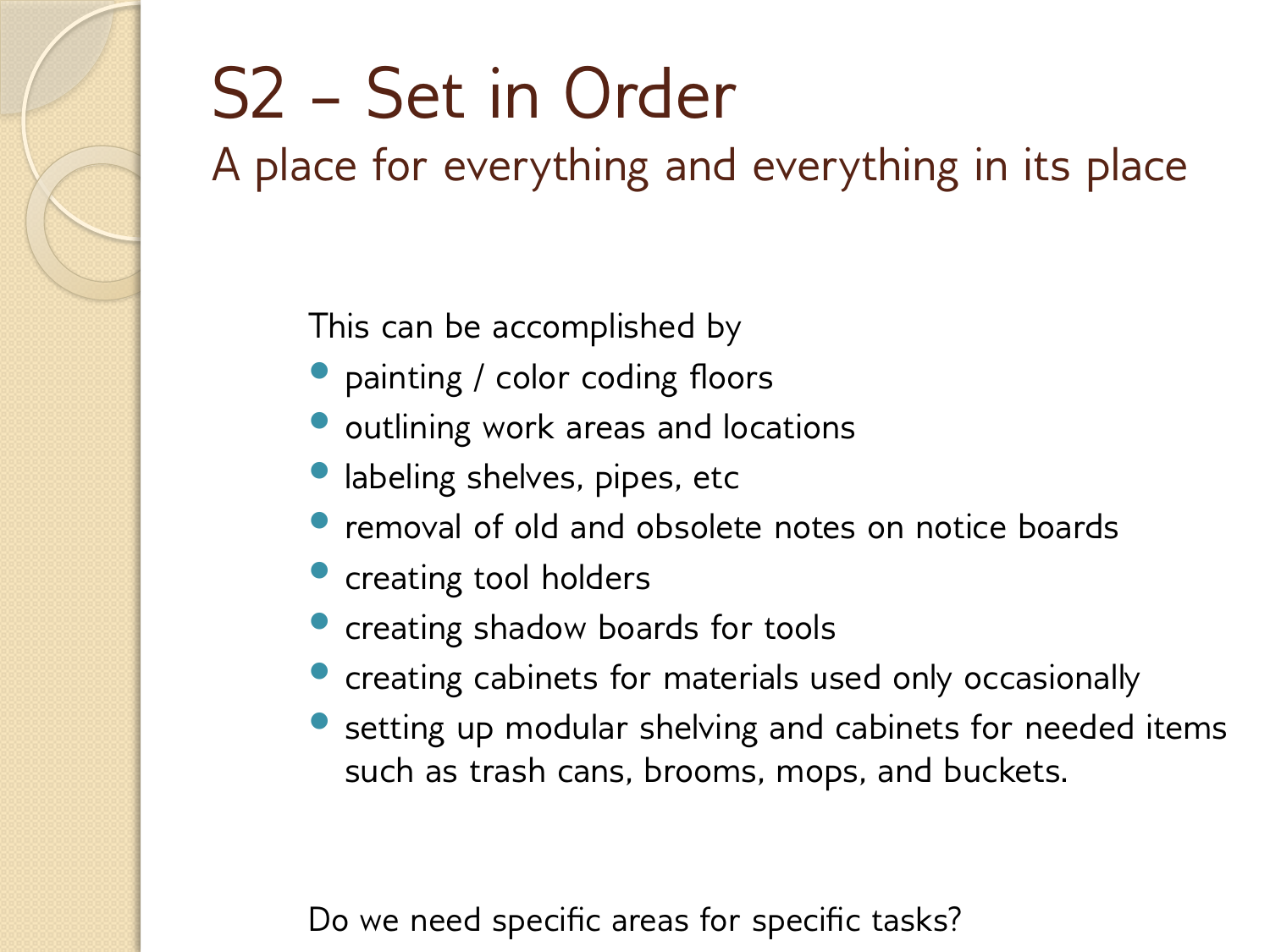

# S2 – Set in Order A place for everything and everything in its place
This can be accomplished by
painting / color coding floors
outlining work areas and locations
labeling shelves, pipes, etc
removal of old and obsolete notes on notice boards
creating tool holders
creating shadow boards for tools
creating cabinets for materials used only occasionally
setting up modular shelving and cabinets for needed items such as trash cans, brooms, mops, and buckets.

Do we need specific areas for specific tasks?